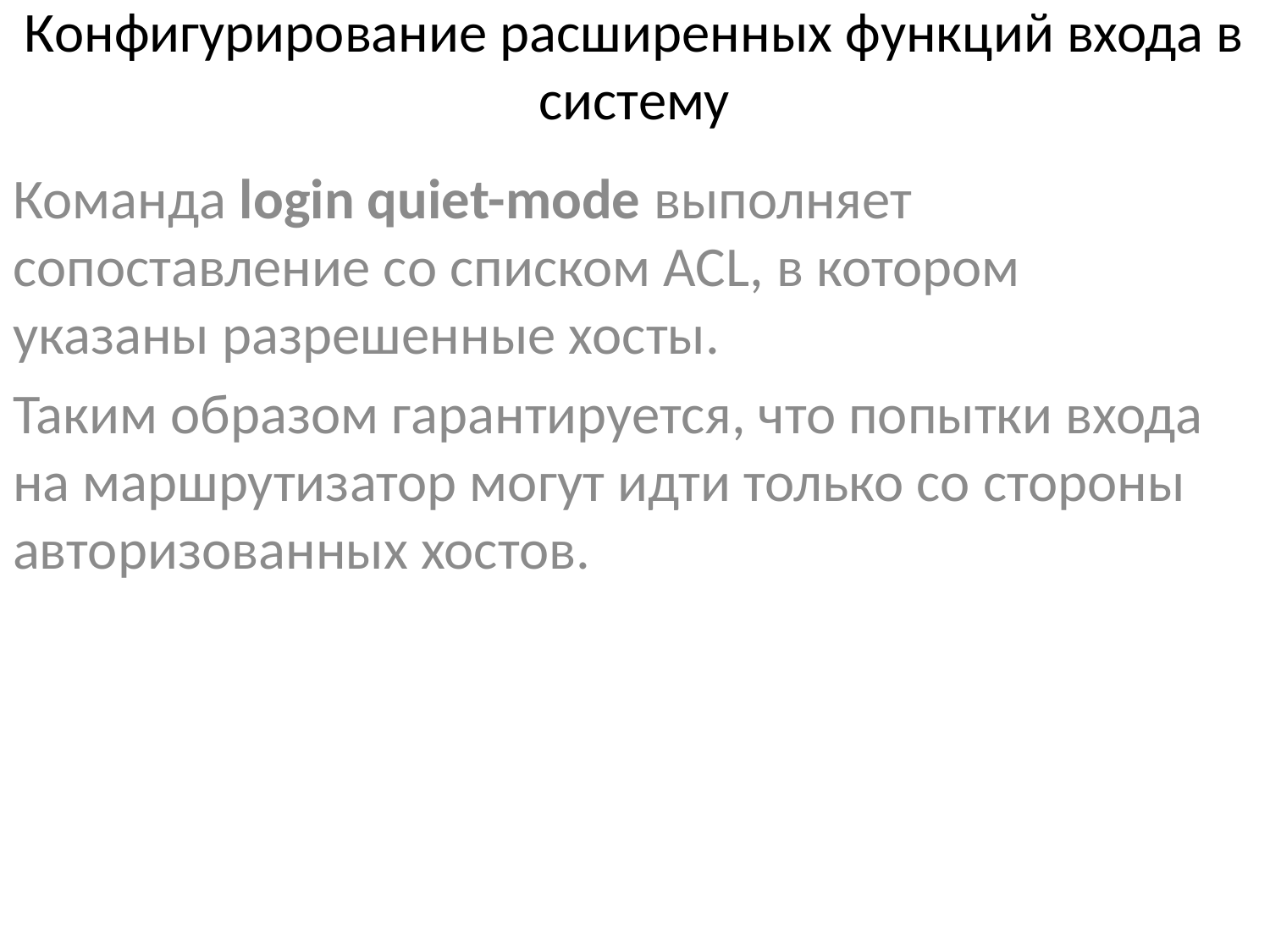

# Конфигурирование расширенных функций входа в систему
Команда login quiet-mode выполняет сопоставление со списком ACL, в котором указаны разрешенные хосты.
Таким образом гарантируется, что попытки входа на маршрутизатор могут идти только со стороны авторизованных хостов.